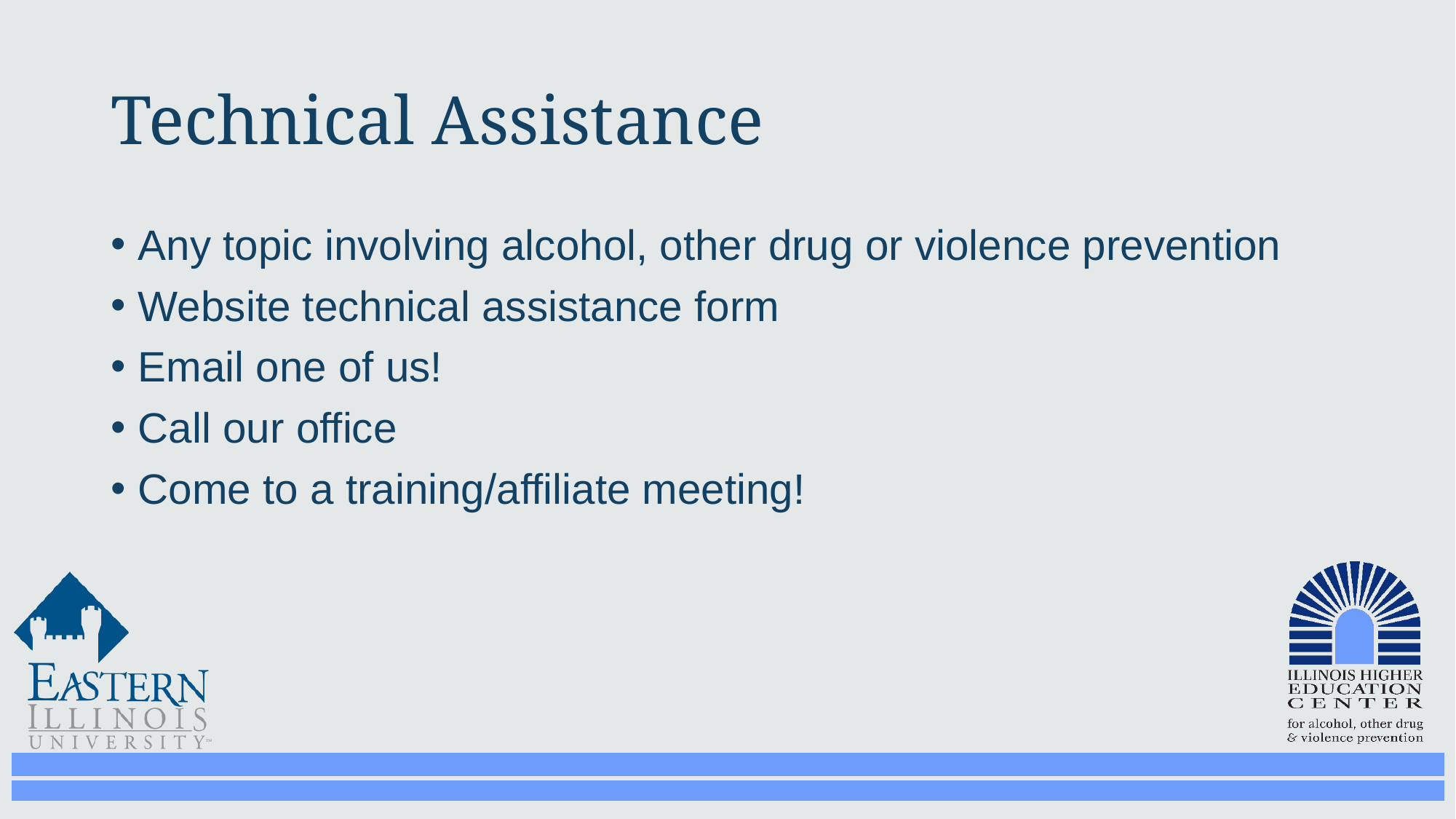

# Technical Assistance
Any topic involving alcohol, other drug or violence prevention
Website technical assistance form
Email one of us!
Call our office
Come to a training/affiliate meeting!